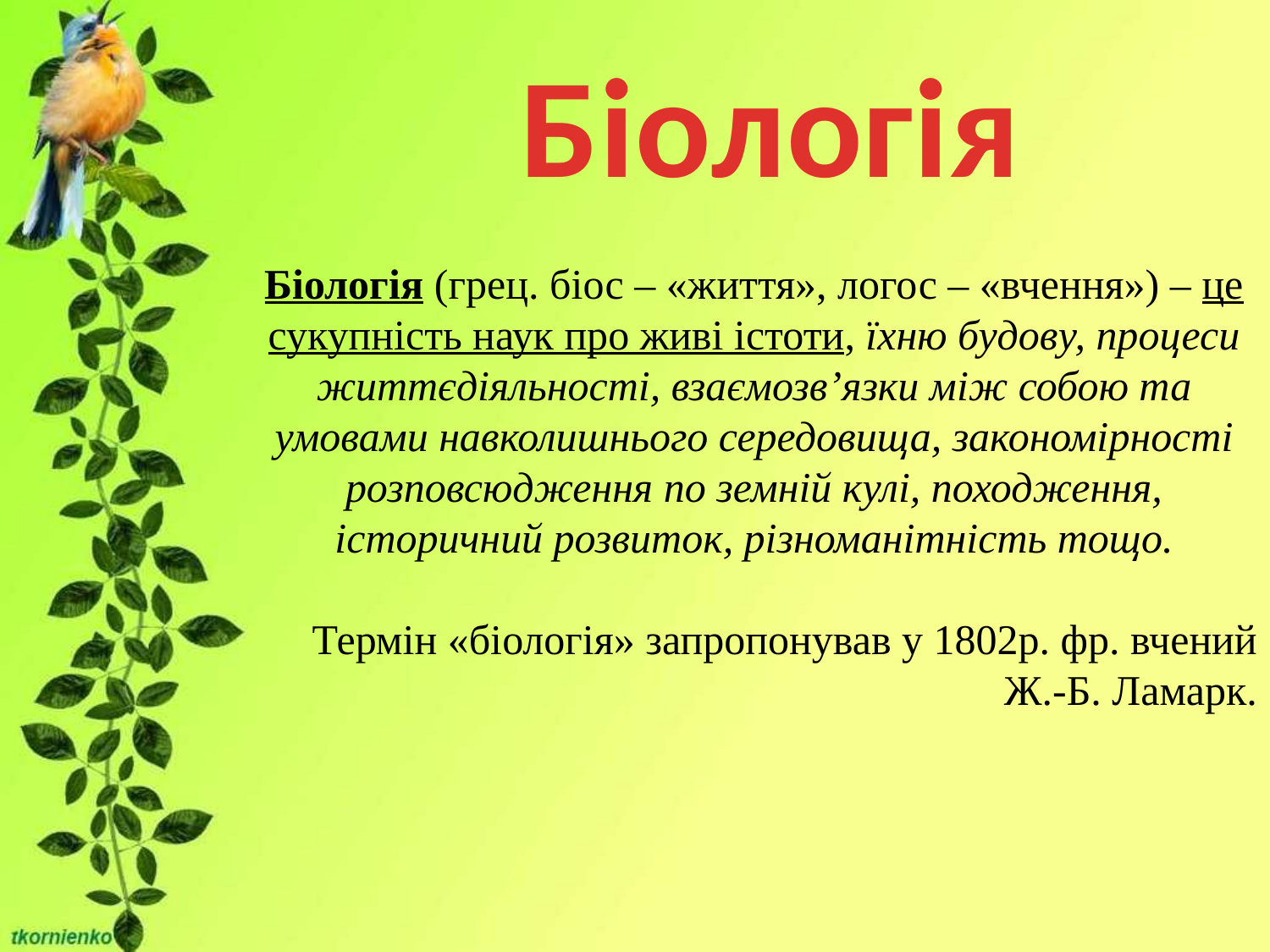

Біологія
Біологія (грец. біос – «життя», логос – «вчення») – це сукупність наук про живі істоти, їхню будову, процеси життєдіяльності, взаємозв’язки між собою та умовами навколишнього середовища, закономірності розповсюдження по земній кулі, походження, історичний розвиток, різноманітність тощо.

Термін «біологія» запропонував у 1802р. фр. вчений Ж.-Б. Ламарк.